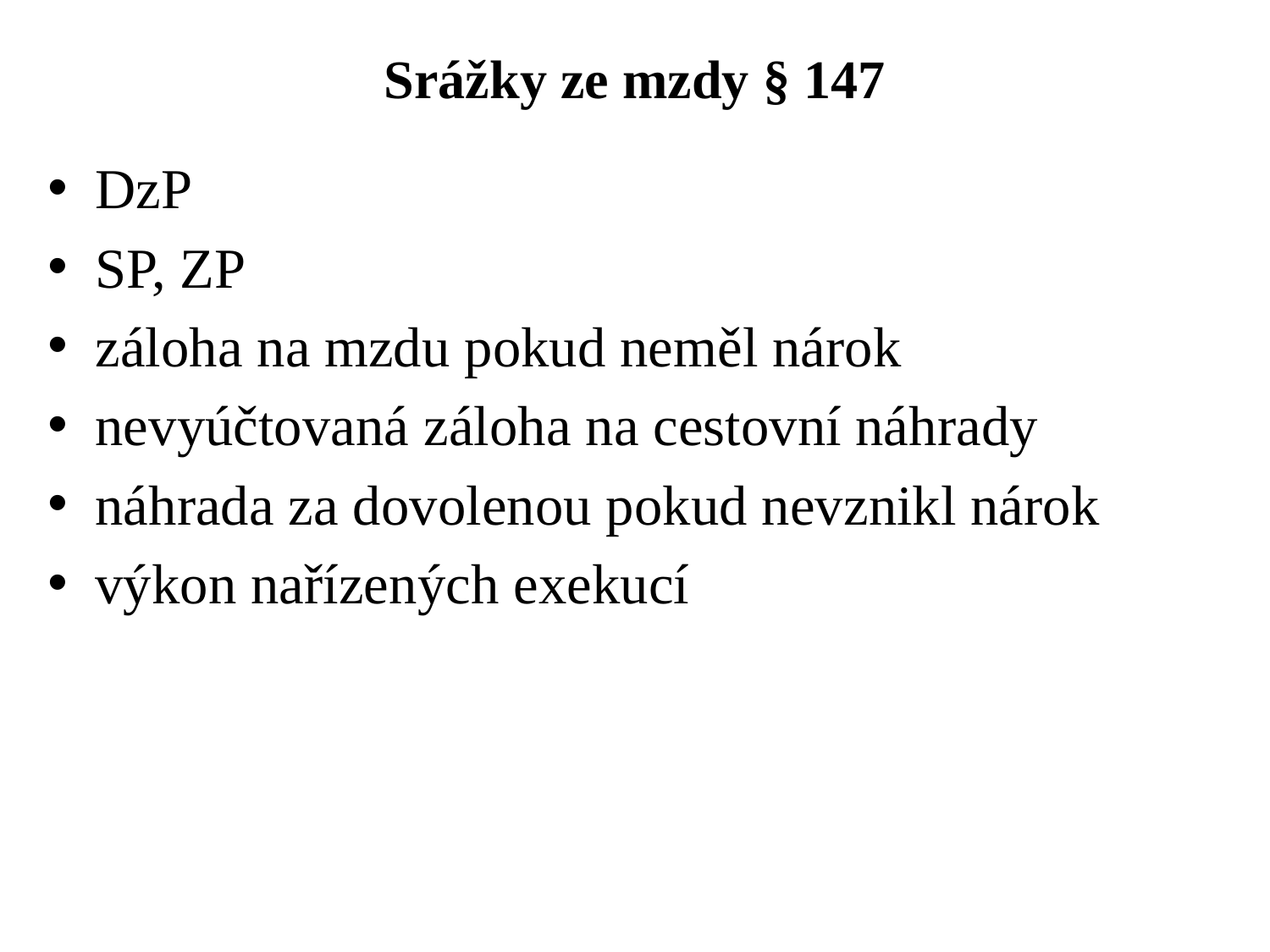

# Srážky ze mzdy § 147
DzP
SP, ZP
záloha na mzdu pokud neměl nárok
nevyúčtovaná záloha na cestovní náhrady
náhrada za dovolenou pokud nevznikl nárok
výkon nařízených exekucí